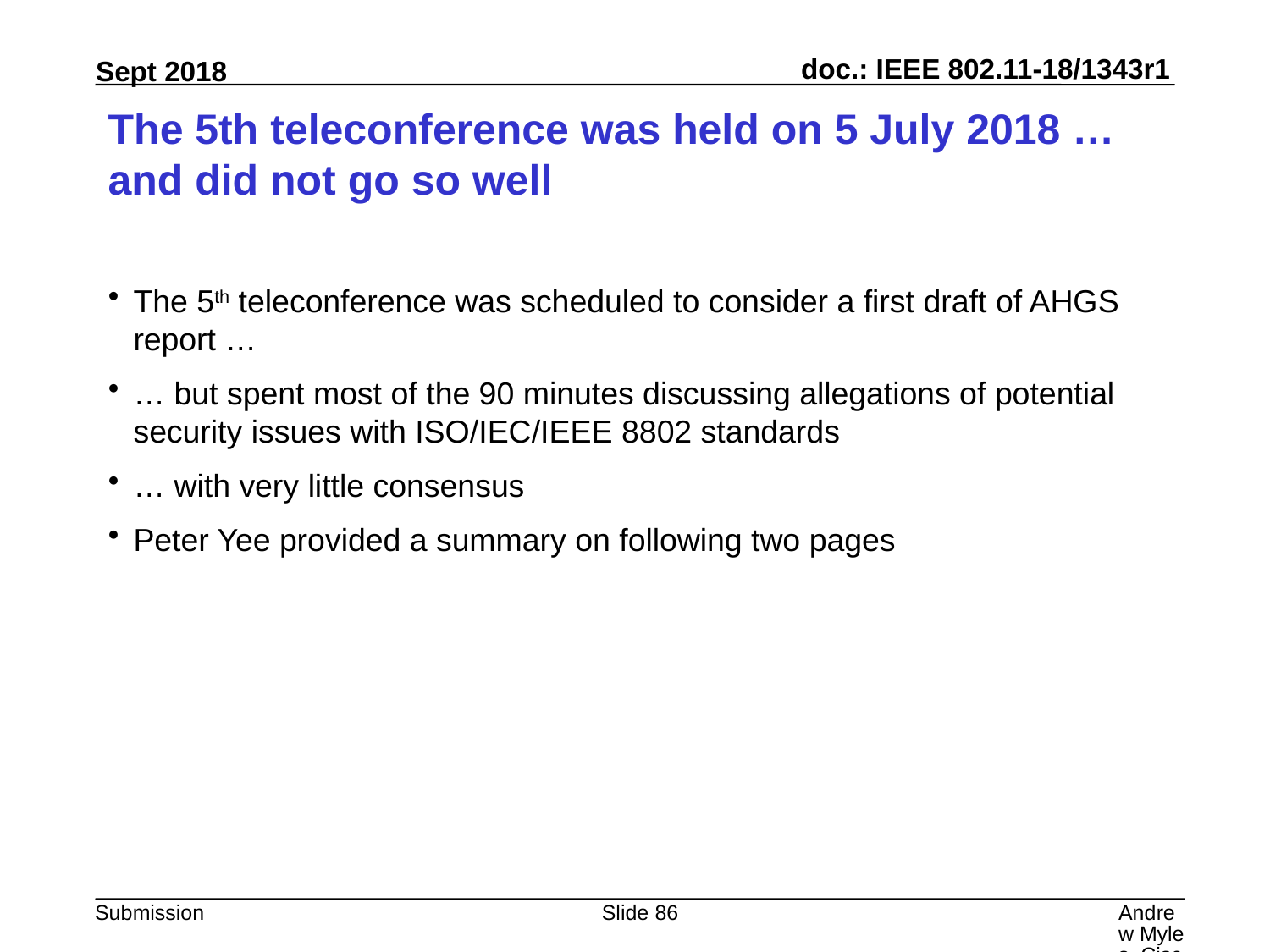

# The 5th teleconference was held on 5 July 2018 … and did not go so well
The 5th teleconference was scheduled to consider a first draft of AHGS report …
… but spent most of the 90 minutes discussing allegations of potential security issues with ISO/IEC/IEEE 8802 standards
… with very little consensus
Peter Yee provided a summary on following two pages
Slide 86
Andrew Myles, Cisco